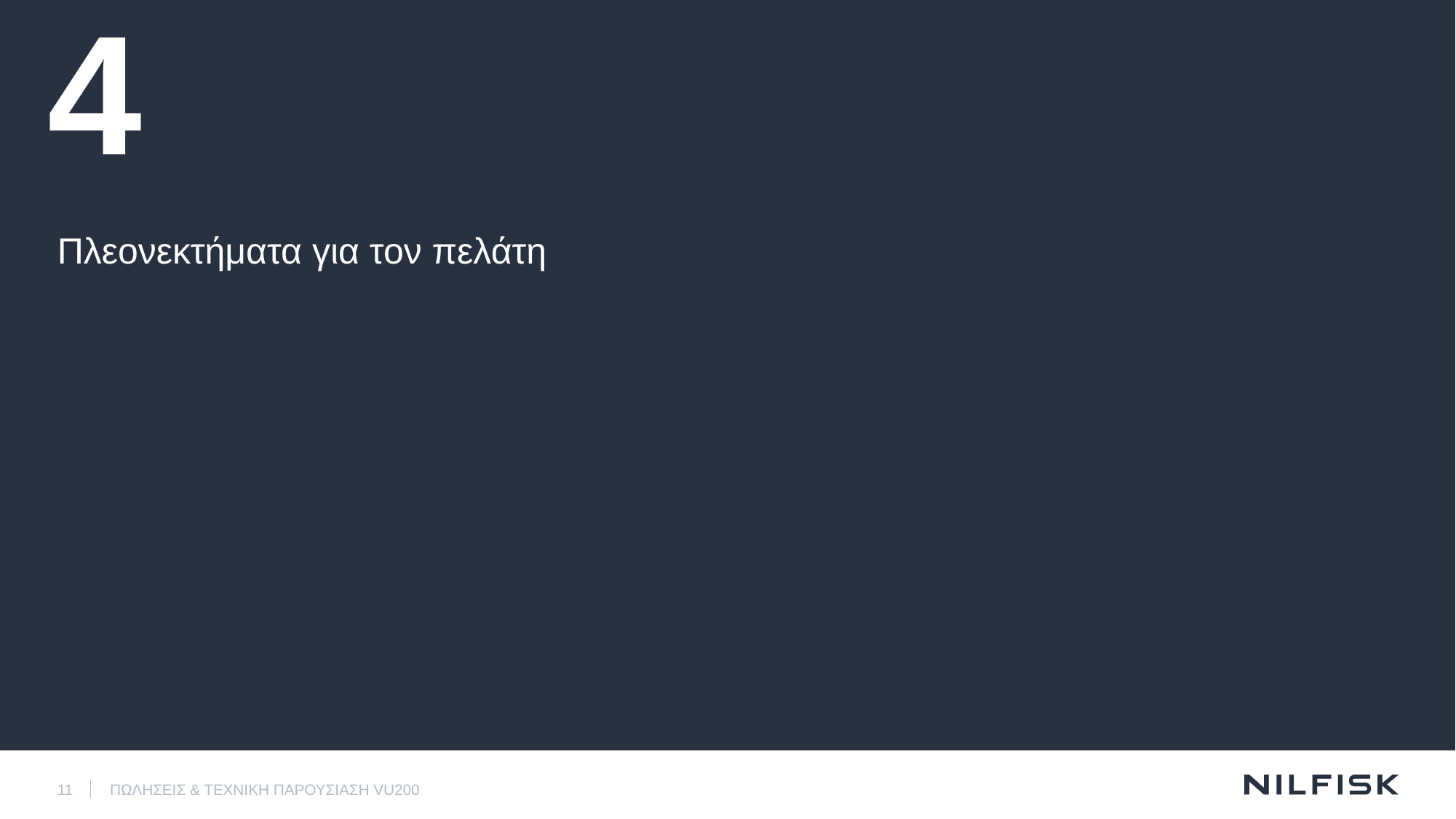

# 4
Πλεονεκτήματα για τον πελάτη
11
ΠΩΛΗΣΕΙΣ & ΤΕΧΝΙΚΗ ΠΑΡΟΥΣΙΑΣΗ VU200